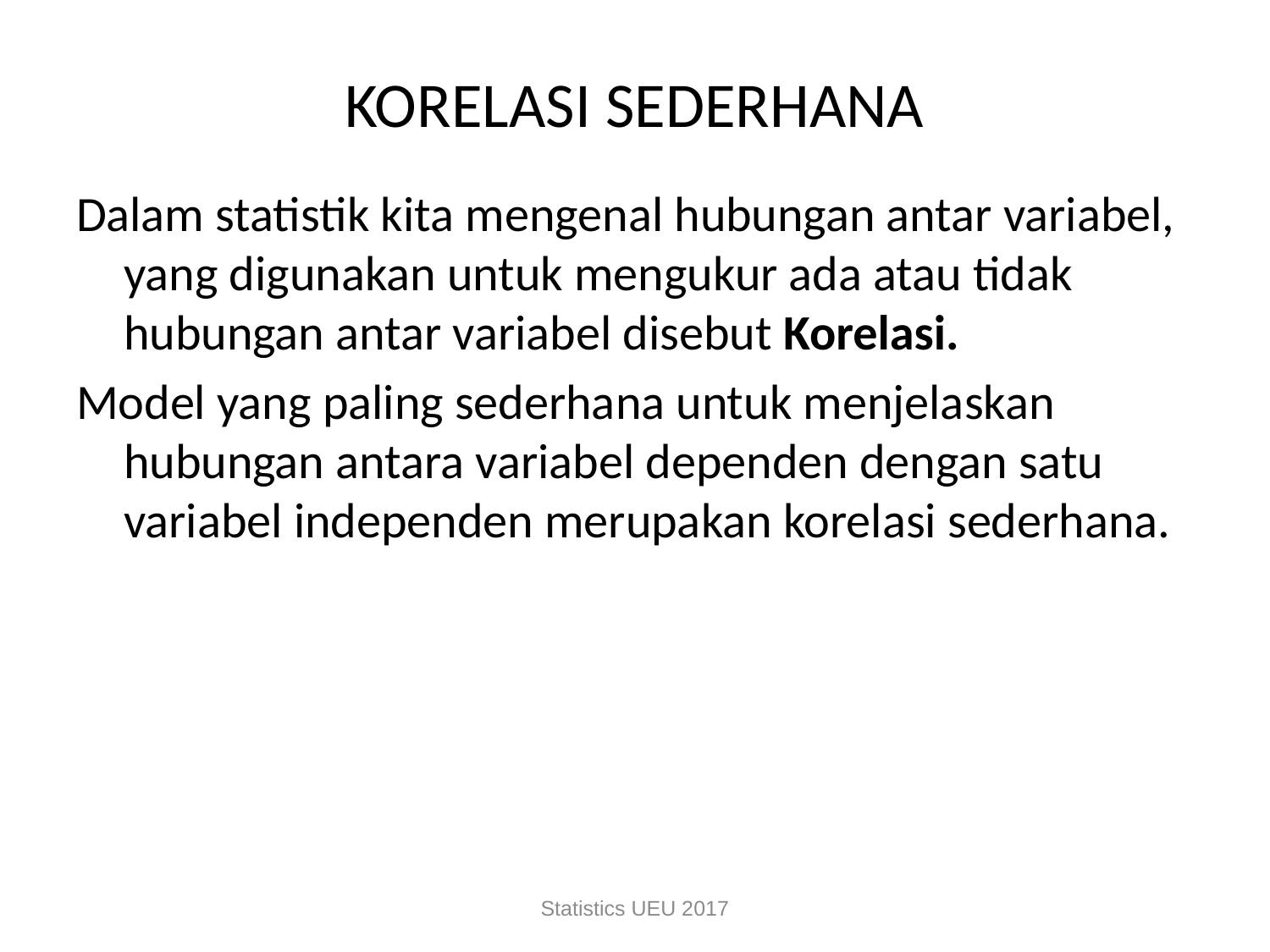

# KORELASI SEDERHANA
Dalam statistik kita mengenal hubungan antar variabel, yang digunakan untuk mengukur ada atau tidak hubungan antar variabel disebut Korelasi.
Model yang paling sederhana untuk menjelaskan hubungan antara variabel dependen dengan satu variabel independen merupakan korelasi sederhana.
Statistics UEU 2017